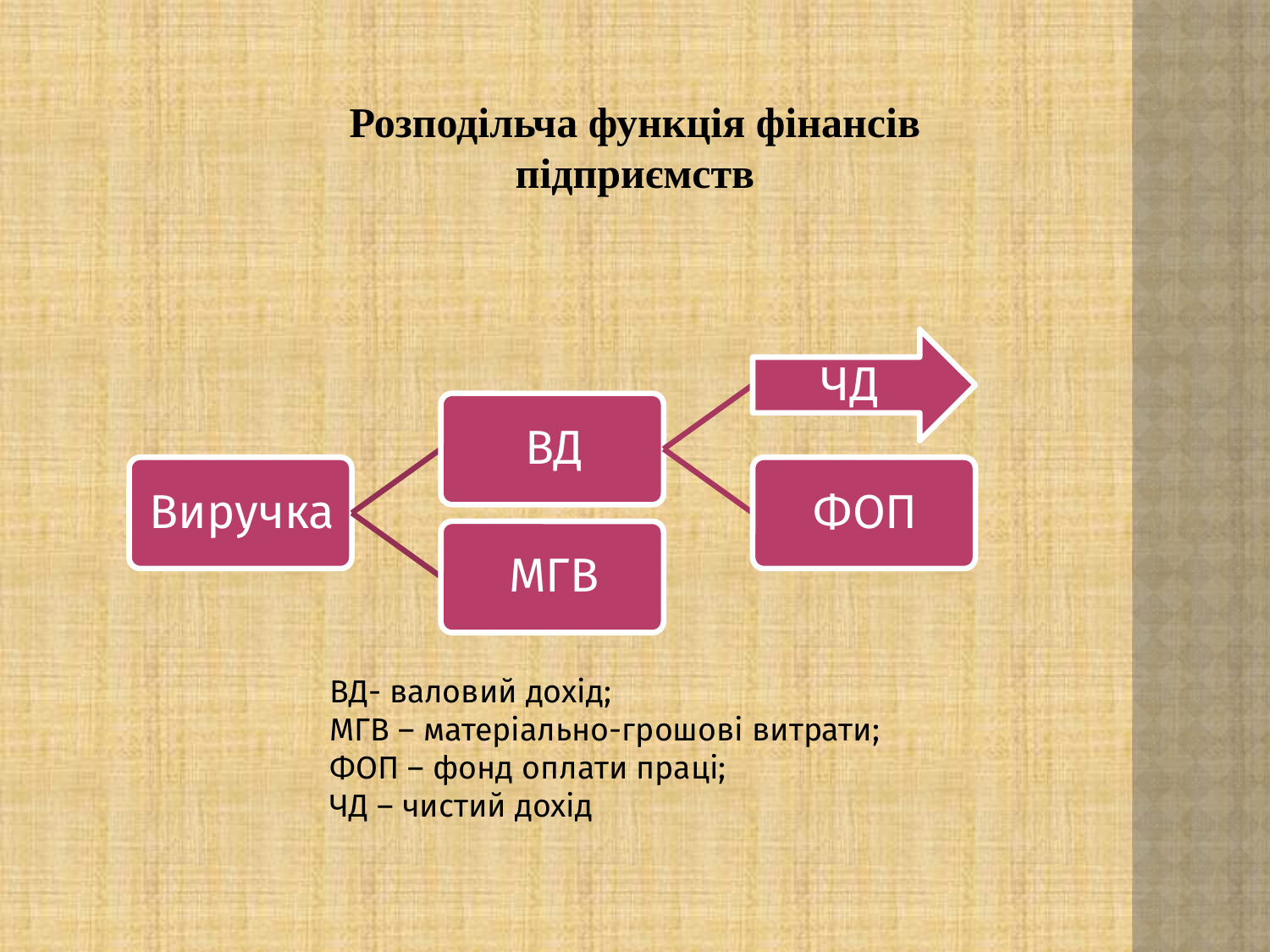

Розподільча функція фінансів підприємств
Виручка

ВД

ЧД

ФОП

МГВ
ВД- валовий дохід;
МГВ – матеріально-грошові витрати;
ФОП – фонд оплати праці;
ЧД – чистий дохід